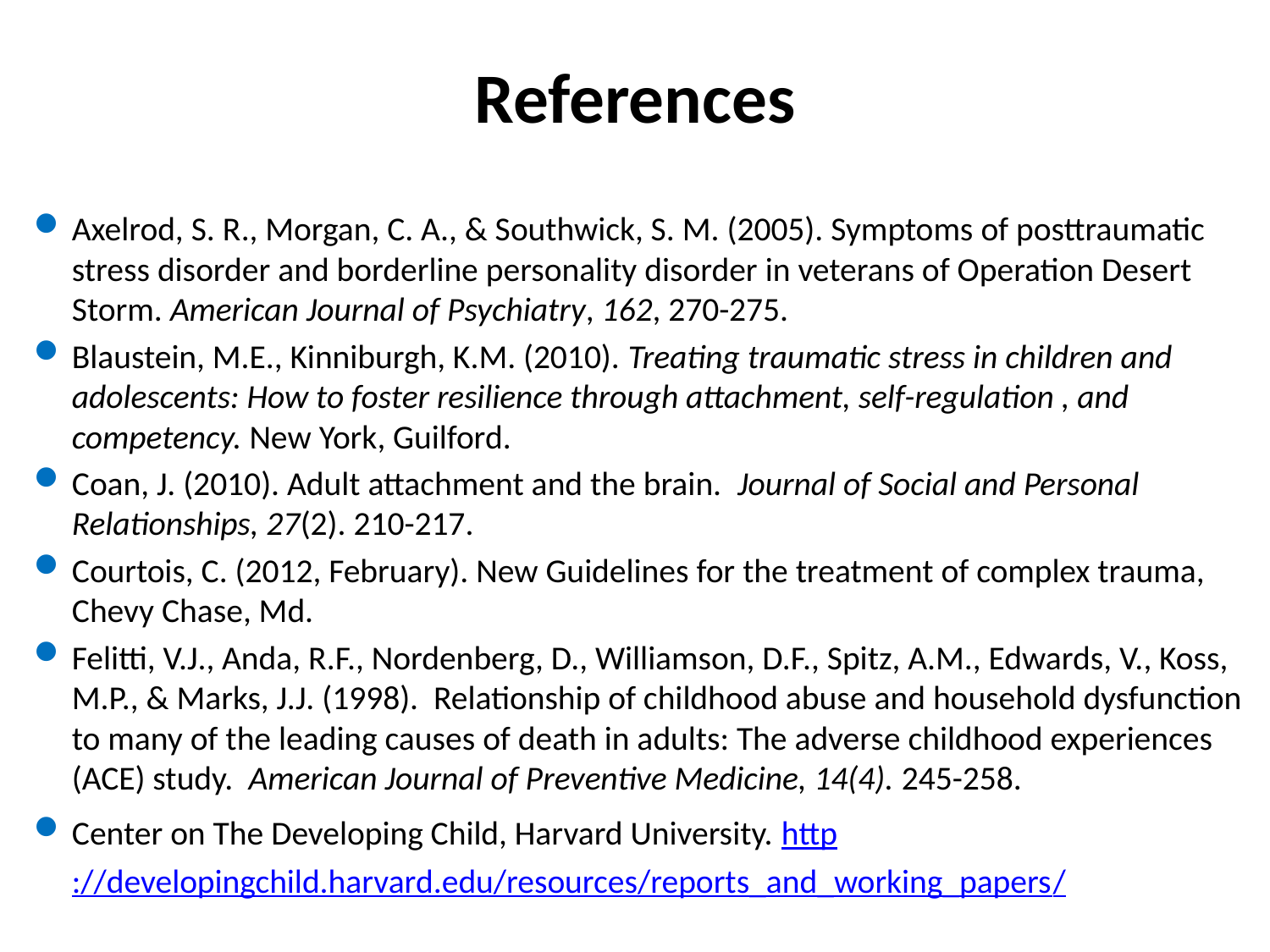

# References
Axelrod, S. R., Morgan, C. A., & Southwick, S. M. (2005). Symptoms of posttraumatic stress disorder and borderline personality disorder in veterans of Operation Desert Storm. American Journal of Psychiatry, 162, 270-275.
Blaustein, M.E., Kinniburgh, K.M. (2010). Treating traumatic stress in children and adolescents: How to foster resilience through attachment, self-regulation , and competency. New York, Guilford.
Coan, J. (2010). Adult attachment and the brain.  Journal of Social and Personal Relationships, 27(2). 210-217.
Courtois, C. (2012, February). New Guidelines for the treatment of complex trauma, Chevy Chase, Md.
Felitti, V.J., Anda, R.F., Nordenberg, D., Williamson, D.F., Spitz, A.M., Edwards, V., Koss, M.P., & Marks, J.J. (1998).  Relationship of childhood abuse and household dysfunction to many of the leading causes of death in adults: The adverse childhood experiences (ACE) study.  American Journal of Preventive Medicine, 14(4). 245-258.
Center on The Developing Child, Harvard University. http://developingchild.harvard.edu/resources/reports_and_working_papers/